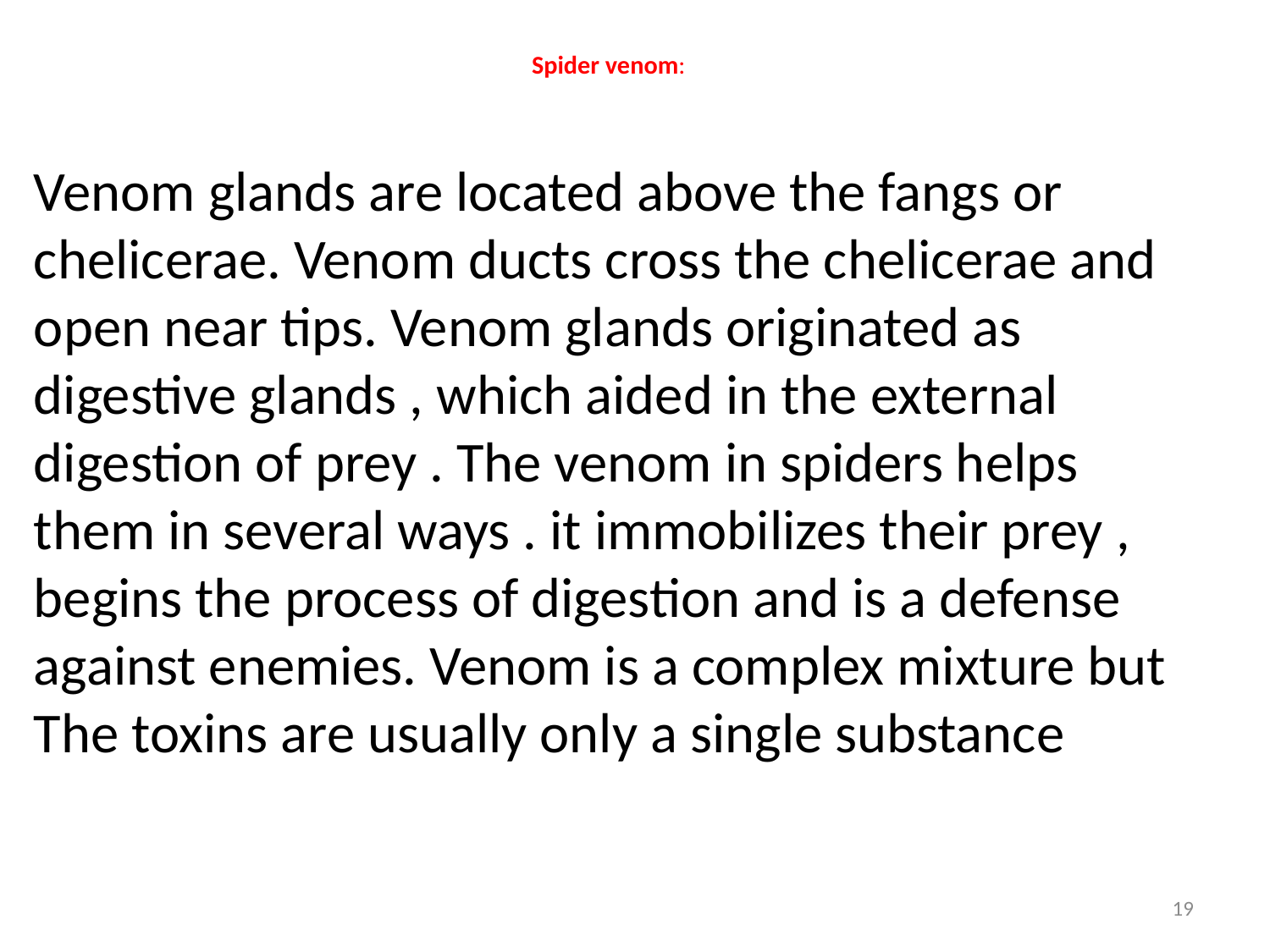

# Spider venom:
Venom glands are located above the fangs or chelicerae. Venom ducts cross the chelicerae and open near tips. Venom glands originated as digestive glands , which aided in the external digestion of prey . The venom in spiders helps them in several ways . it immobilizes their prey , begins the process of digestion and is a defense against enemies. Venom is a complex mixture but The toxins are usually only a single substance
19